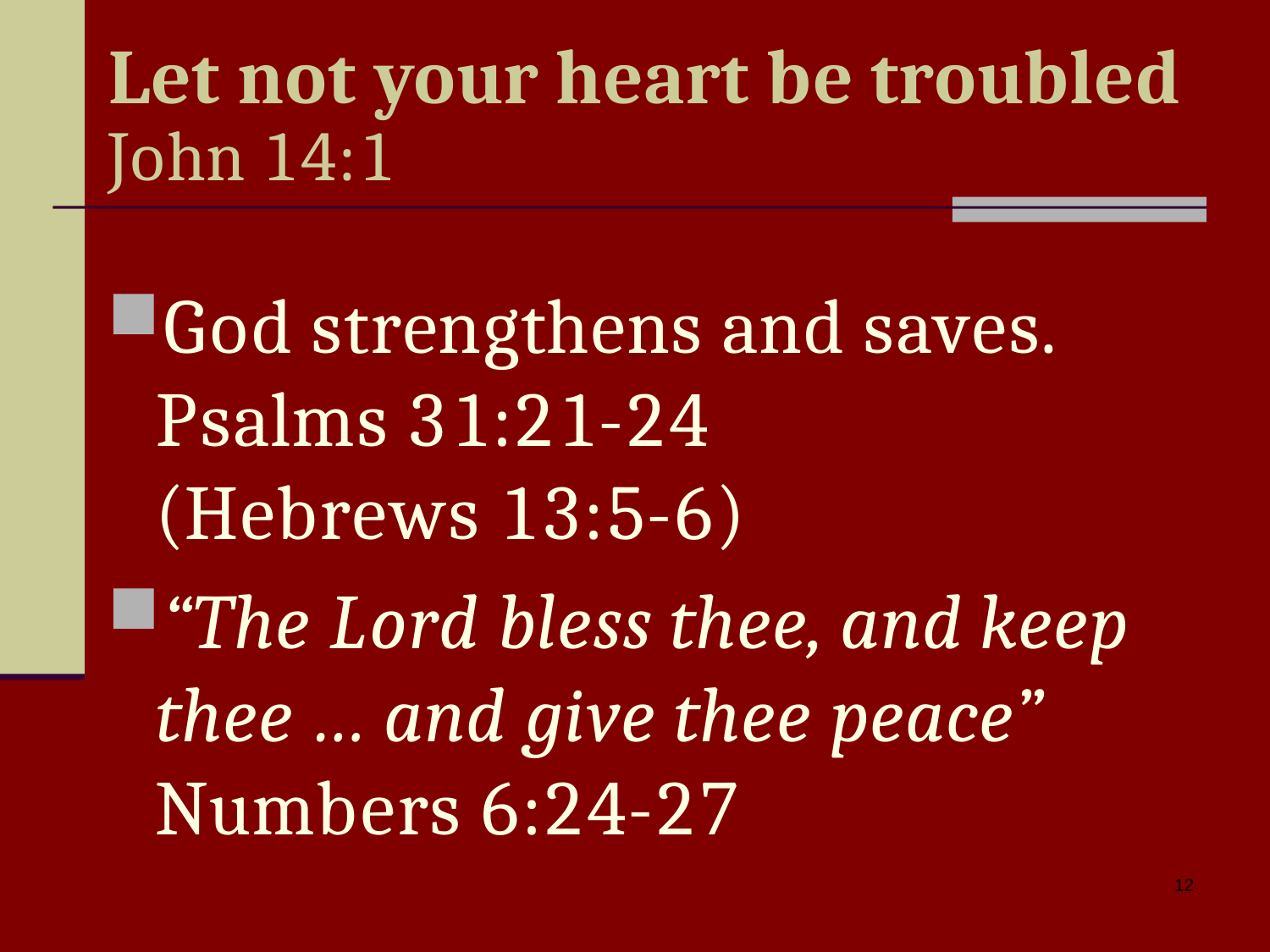

# Let not your heart be troubled John 14:1
God strengthens and saves.
Psalms 31:21-24
(Hebrews 13:5-6)
“The Lord bless thee, and keep thee … and give thee peace” Numbers 6:24-27
12